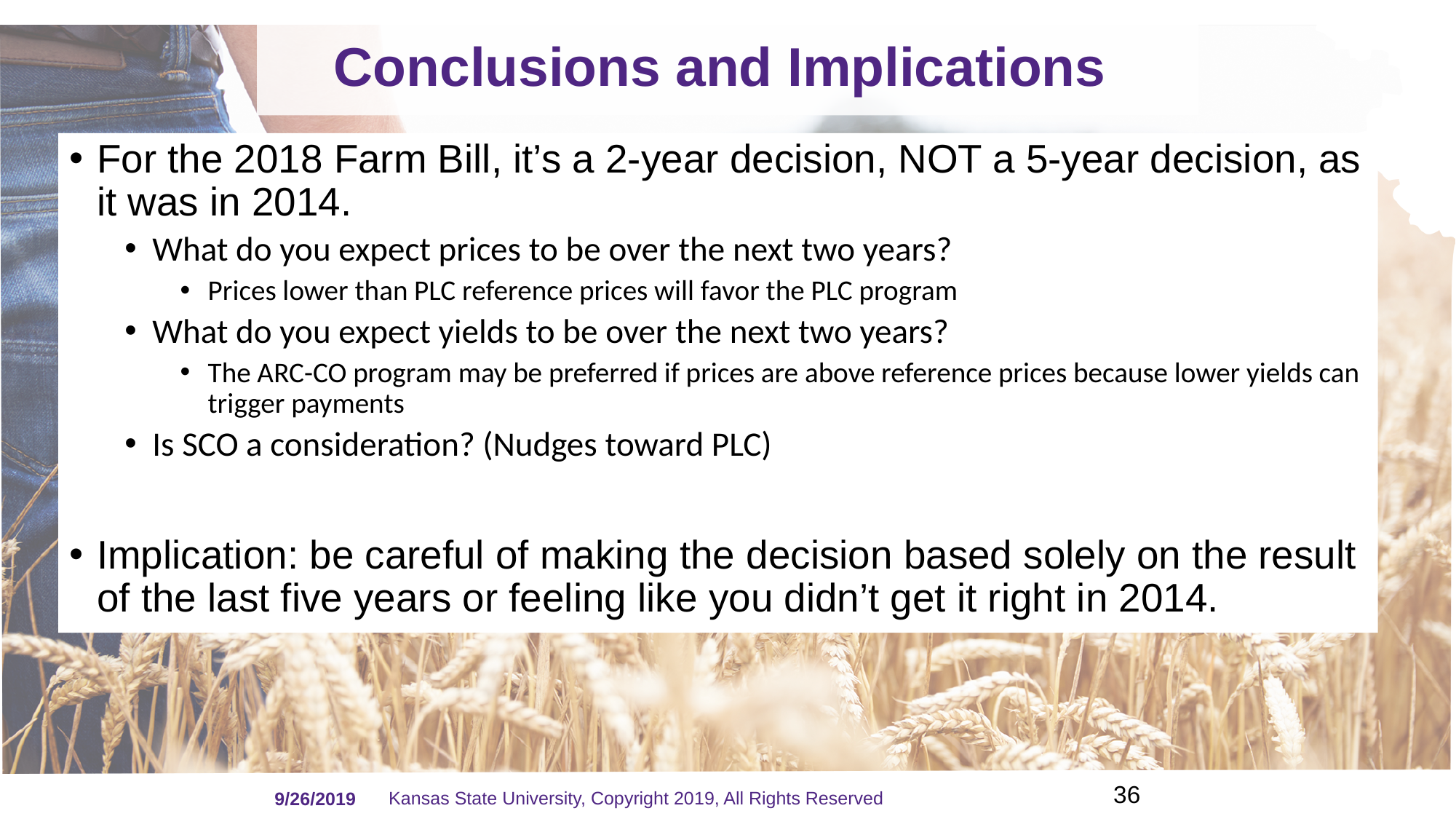

# Conclusions and Implications
For the 2018 Farm Bill, it’s a 2-year decision, NOT a 5-year decision, as it was in 2014.
What do you expect prices to be over the next two years?
Prices lower than PLC reference prices will favor the PLC program
What do you expect yields to be over the next two years?
The ARC-CO program may be preferred if prices are above reference prices because lower yields can trigger payments
Is SCO a consideration? (Nudges toward PLC)

Implication: be careful of making the decision based solely on the result of the last five years or feeling like you didn’t get it right in 2014.